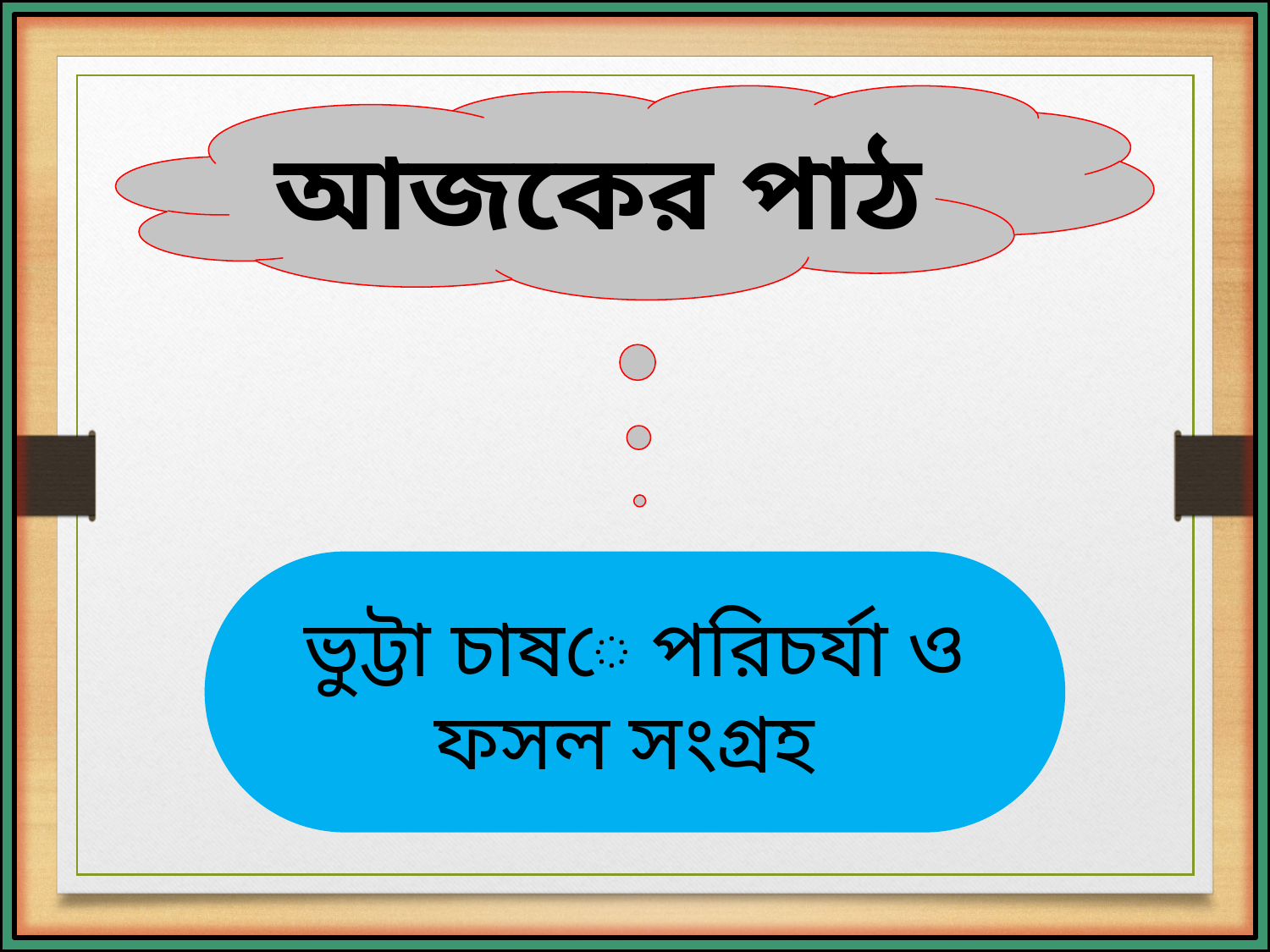

আজকের পাঠ
ভুট্টা চাষে পরিচর্যা ও ফসল সংগ্রহ